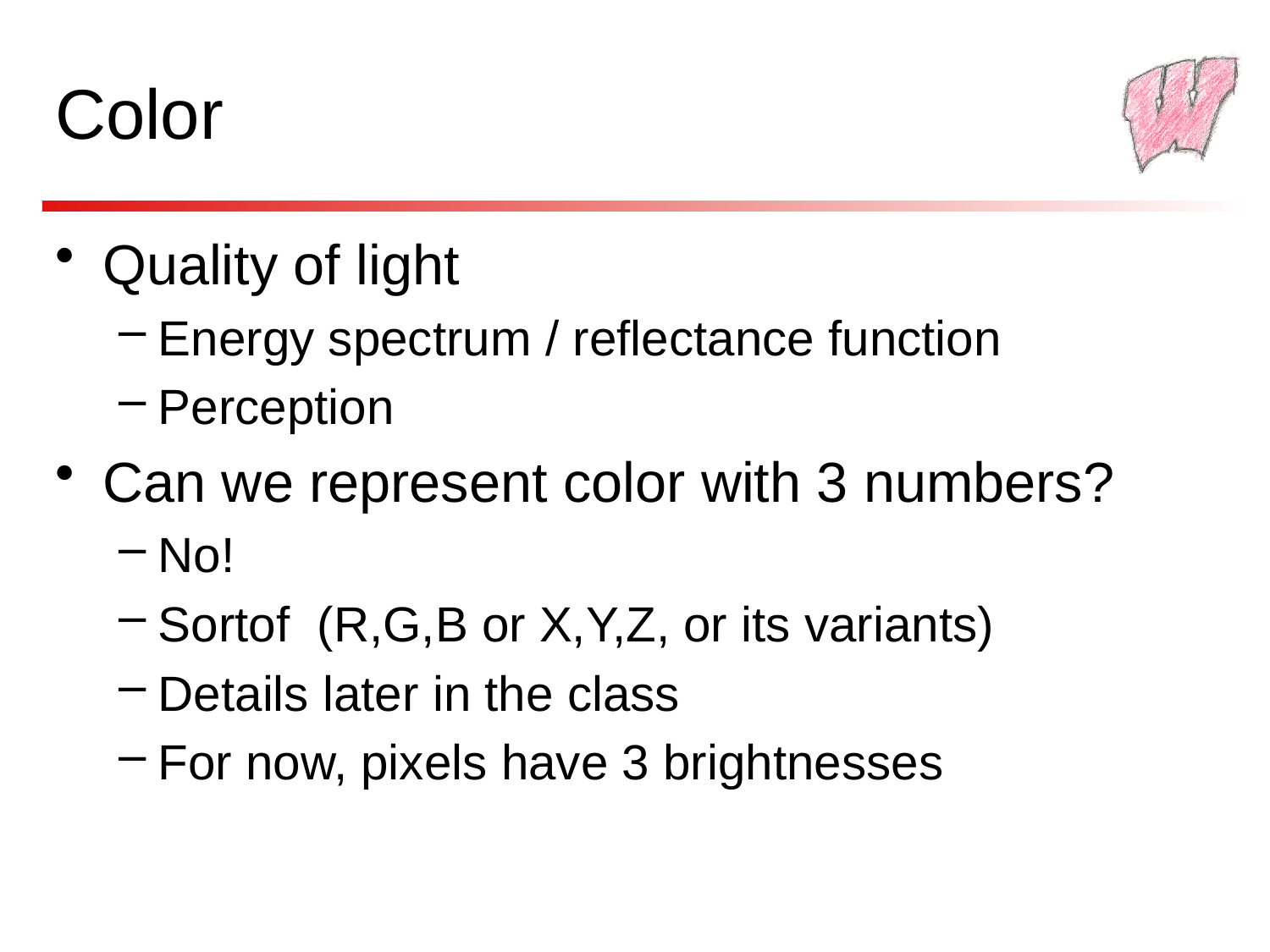

# Color
Quality of light
Energy spectrum / reflectance function
Perception
Can we represent color with 3 numbers?
No!
Sortof  (R,G,B or X,Y,Z, or its variants)
Details later in the class
For now, pixels have 3 brightnesses